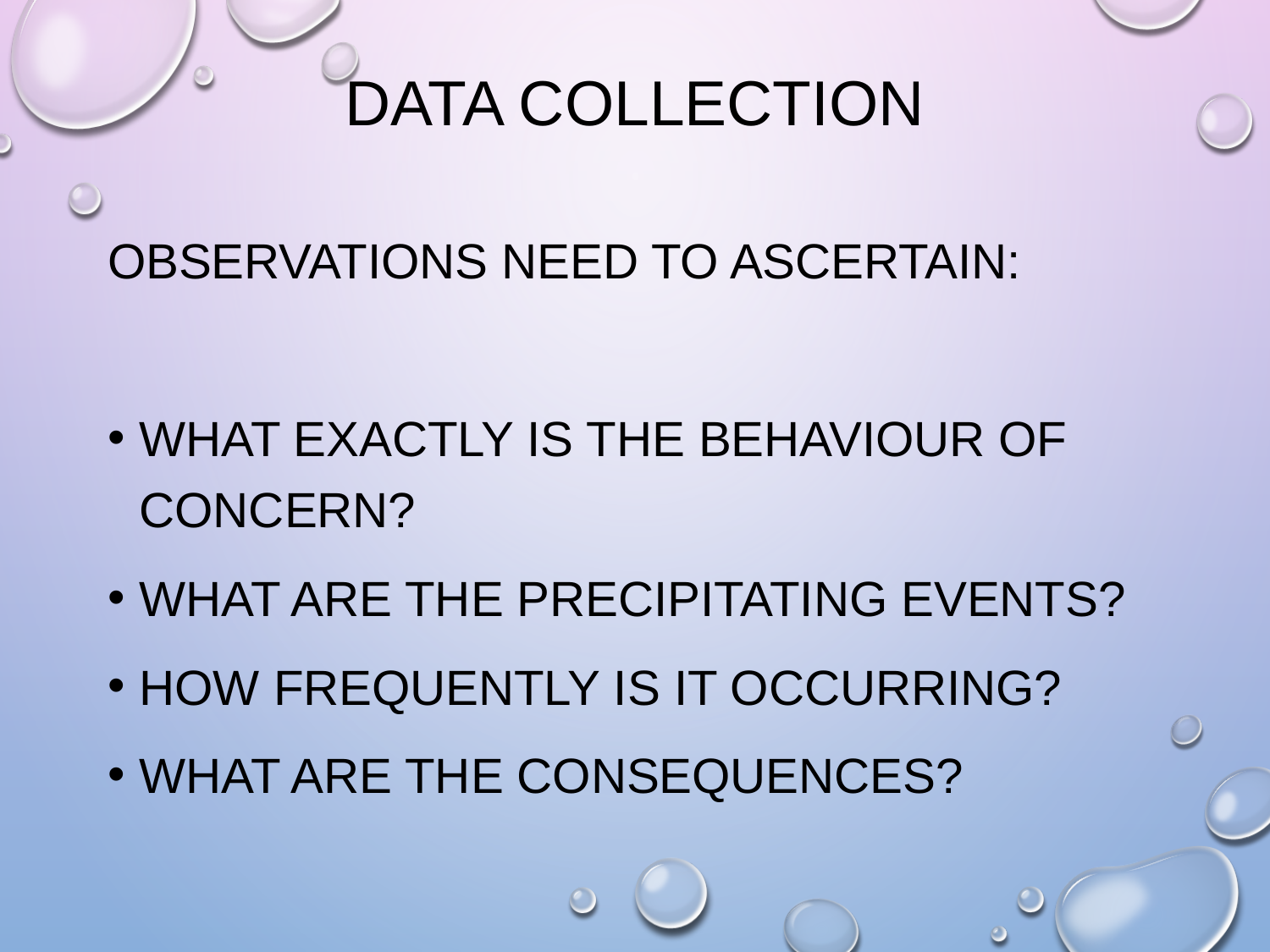

# Data collection
Observations need to ascertain:

What exactly is the behaviour of concern?
What are the precipitating events?
How frequently is it occurring?
What are the consequences?